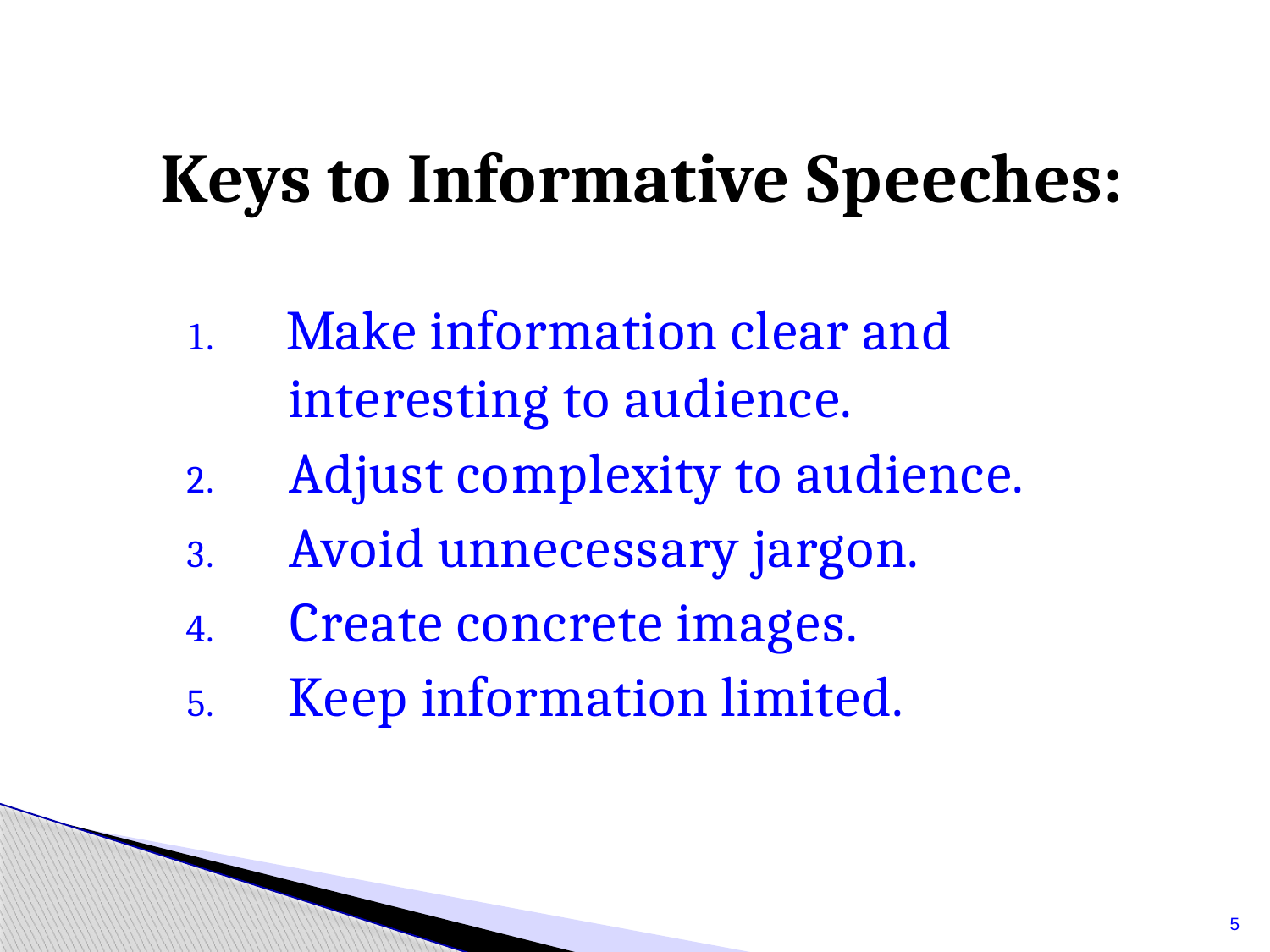

# Keys to Informative Speeches:
Make information clear and interesting to audience.
Adjust complexity to audience.
Avoid unnecessary jargon.
Create concrete images.
Keep information limited.

5